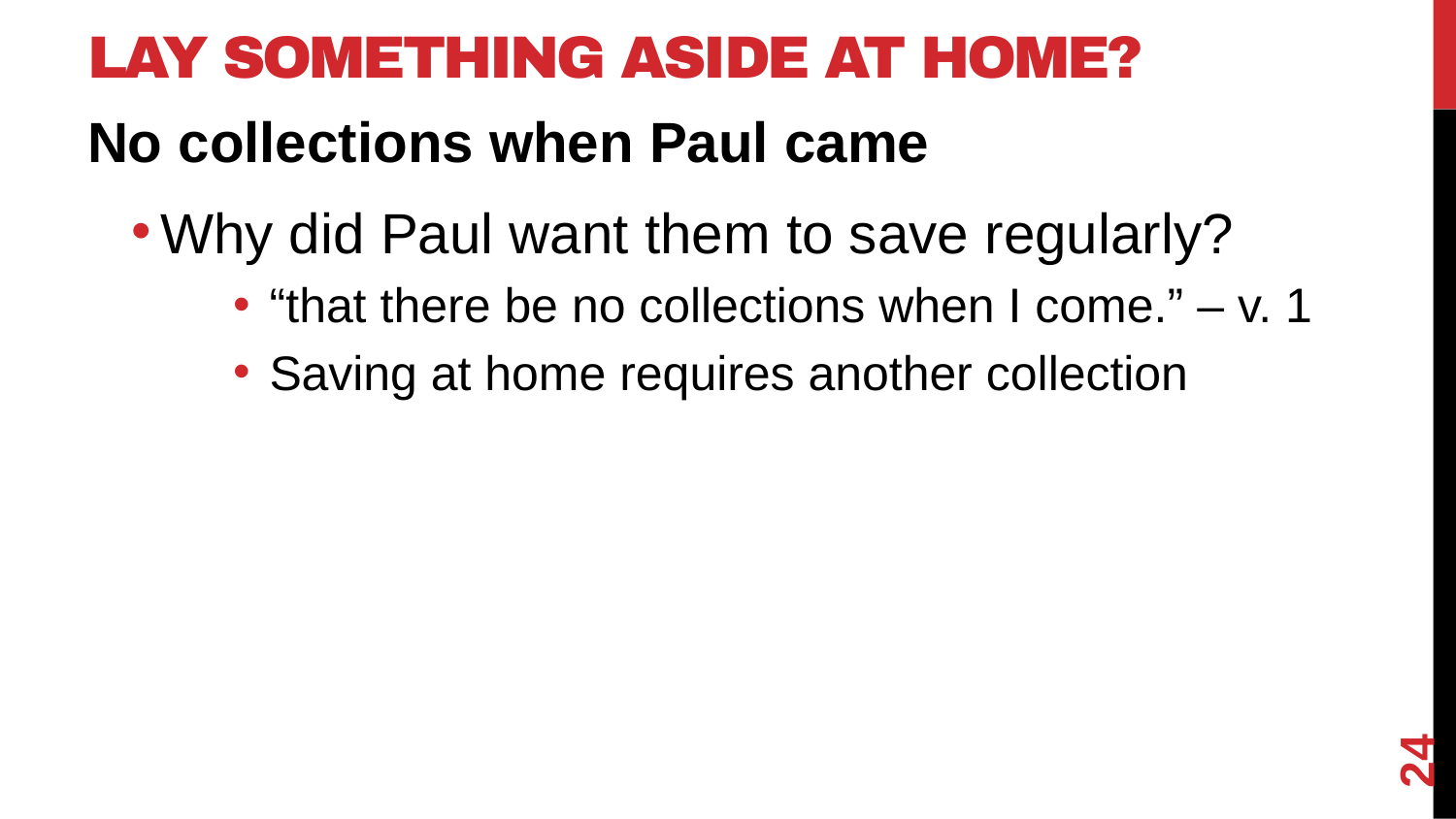

# Lay Something Aside At Home?
No collections when Paul came
Why did Paul want them to save regularly?
“that there be no collections when I come.” – v. 1
Saving at home requires another collection
24